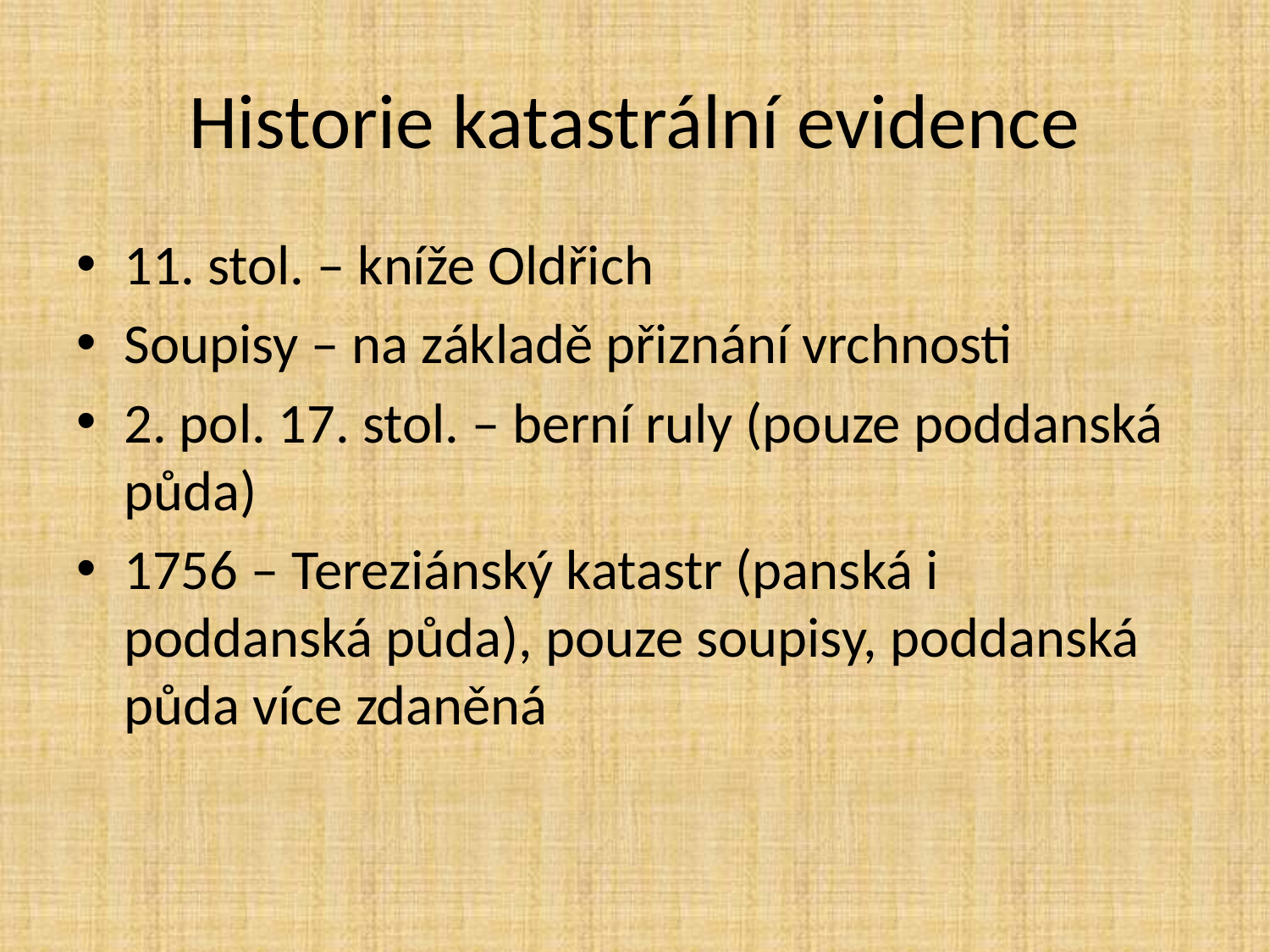

# Historie katastrální evidence
11. stol. – kníže Oldřich
Soupisy – na základě přiznání vrchnosti
2. pol. 17. stol. – berní ruly (pouze poddanská půda)
1756 – Tereziánský katastr (panská i poddanská půda), pouze soupisy, poddanská půda více zdaněná